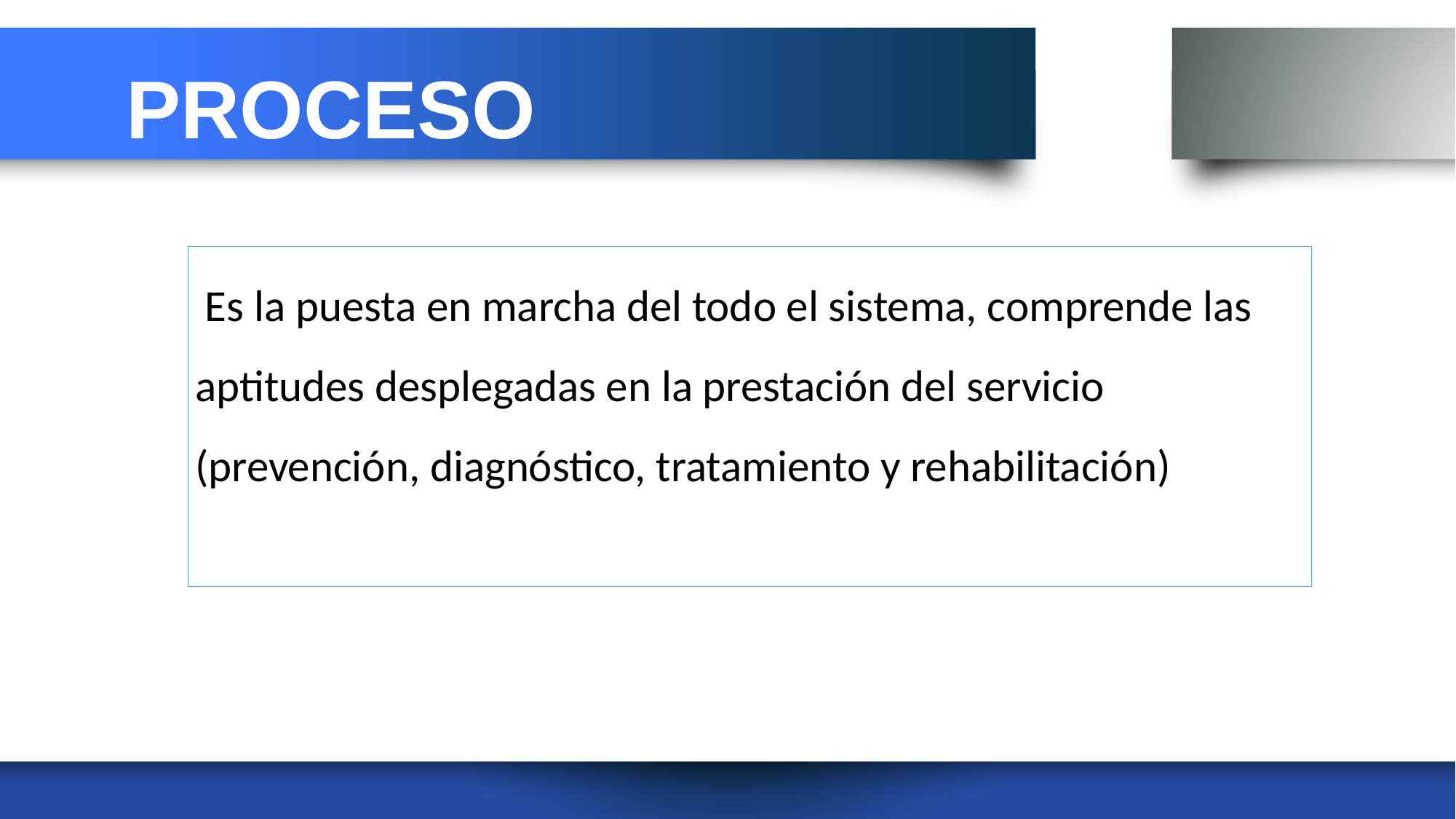

PROCESO
 Es la puesta en marcha del todo el sistema, comprende las aptitudes desplegadas en la prestación del servicio (prevención, diagnóstico, tratamiento y rehabilitación)